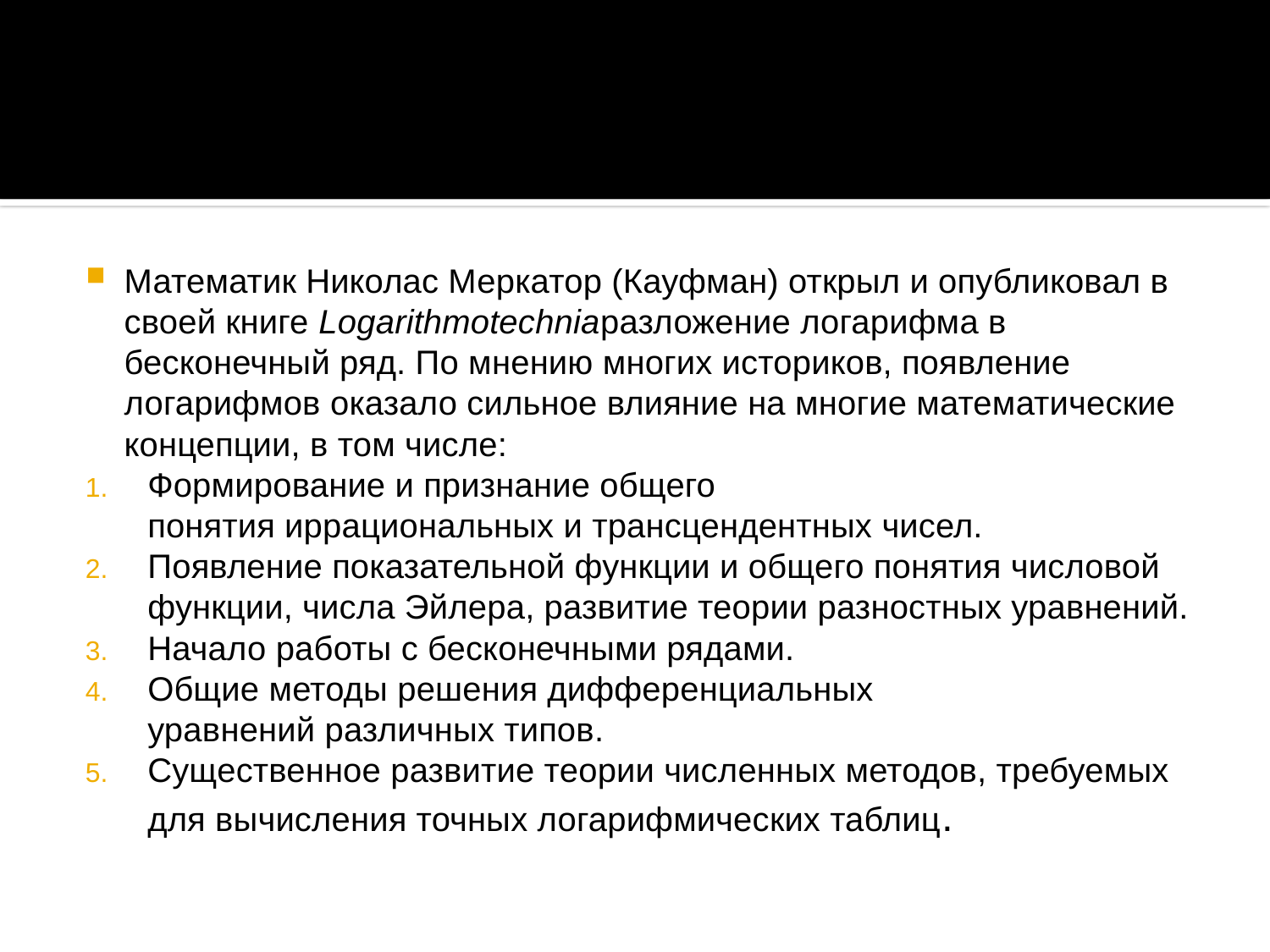

#
Математик Николас Меркатор (Кауфман) открыл и опубликовал в своей книге Logarithmotechniaразложение логарифма в бесконечный ряд. По мнению многих историков, появление логарифмов оказало сильное влияние на многие математические концепции, в том числе:
Формирование и признание общего понятия иррациональных и трансцендентных чисел.
Появление показательной функции и общего понятия числовой функции, числа Эйлера, развитие теории разностных уравнений.
Начало работы с бесконечными рядами.
Общие методы решения дифференциальных уравнений различных типов.
Существенное развитие теории численных методов, требуемых для вычисления точных логарифмических таблиц.